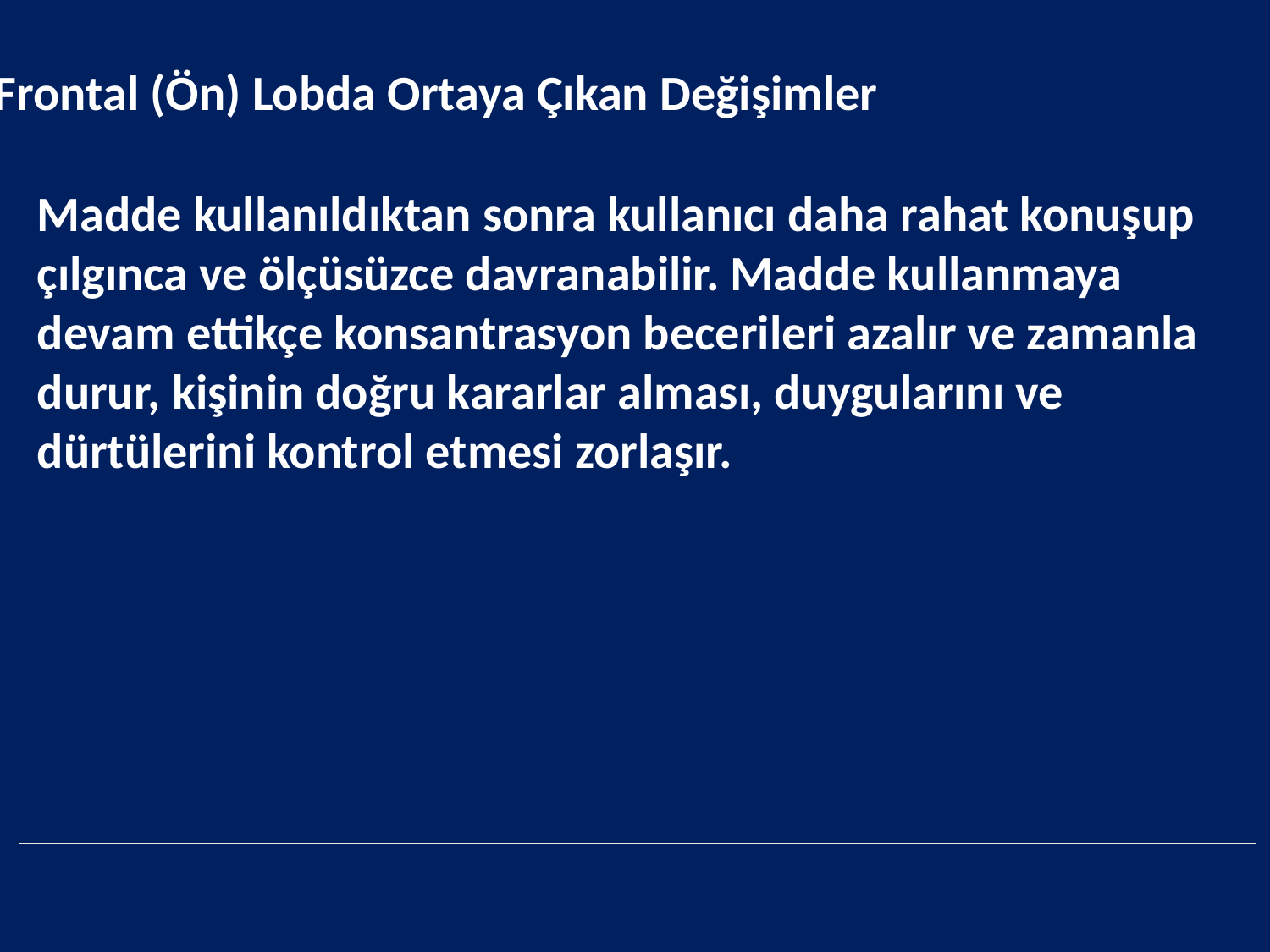

Frontal (Ön) Lobda Ortaya Çıkan Değişimler
Madde kullanıldıktan sonra kullanıcı daha rahat konuşup çılgınca ve ölçüsüzce davranabilir. Madde kullanmaya devam ettikçe konsantrasyon becerileri azalır ve zamanla durur, kişinin doğru kararlar alması, duygularını ve dürtülerini kontrol etmesi zorlaşır.